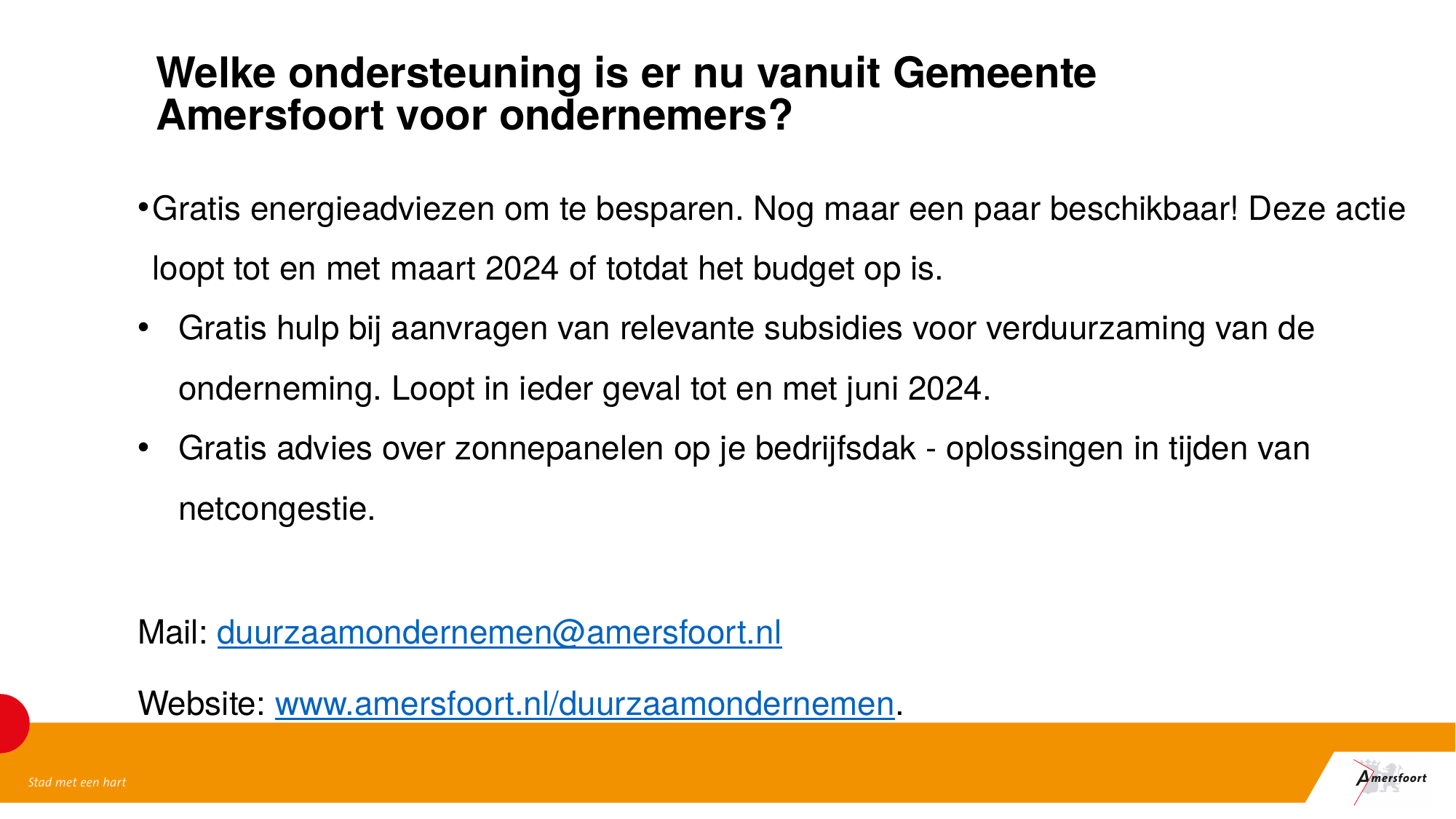

Welke ondersteuning is er nu vanuit Gemeente Amersfoort voor ondernemers?
Gratis energieadviezen om te besparen. Nog maar een paar beschikbaar! Deze actie loopt tot en met maart 2024 of totdat het budget op is.
Gratis hulp bij aanvragen van relevante subsidies voor verduurzaming van de onderneming. Loopt in ieder geval tot en met juni 2024.
Gratis advies over zonnepanelen op je bedrijfsdak - oplossingen in tijden van netcongestie.

Mail: duurzaamondernemen@amersfoort.nl
Website: www.amersfoort.nl/duurzaamondernemen.